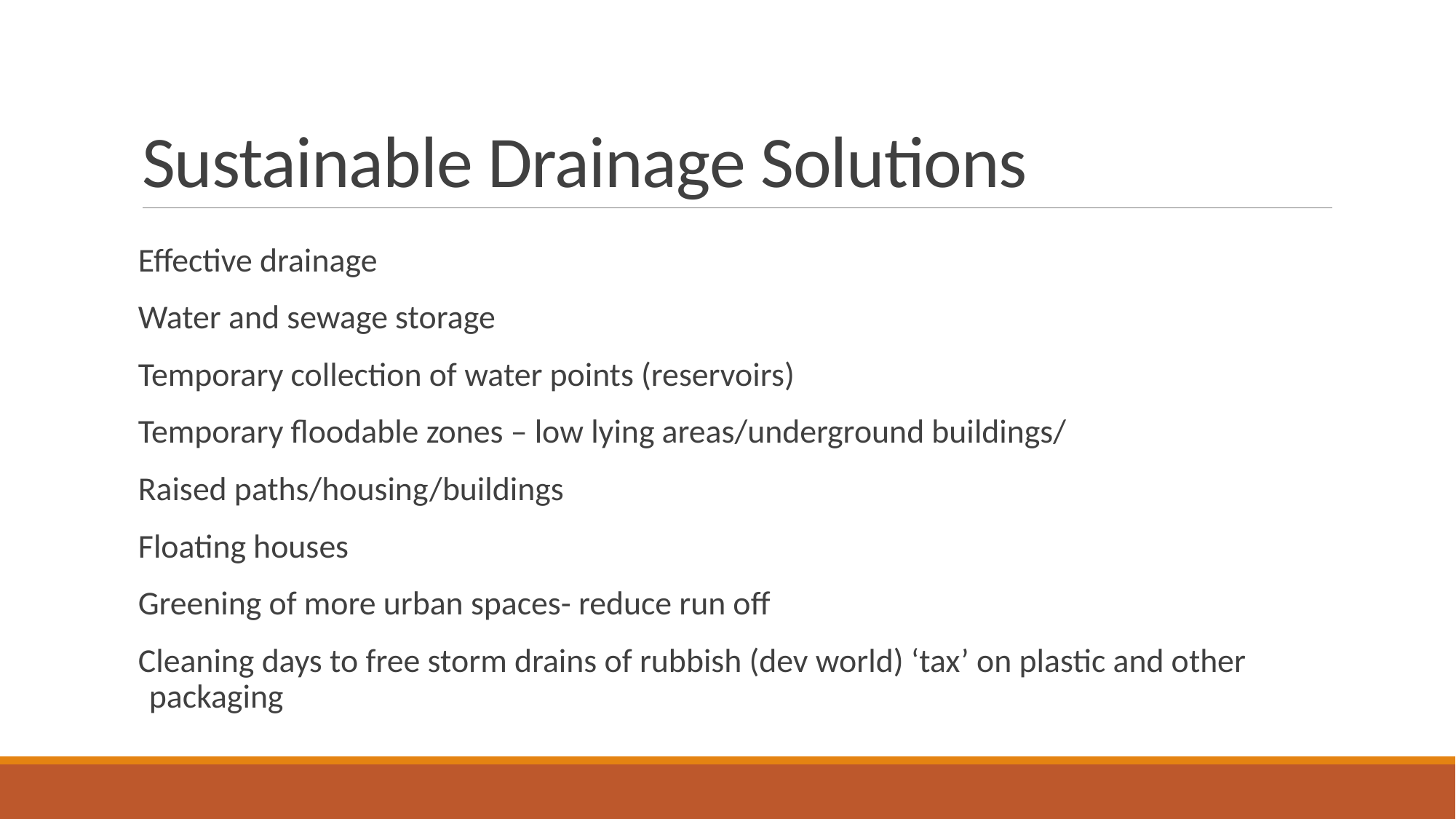

# Sustainable Drainage Solutions
Effective drainage
Water and sewage storage
Temporary collection of water points (reservoirs)
Temporary floodable zones – low lying areas/underground buildings/
Raised paths/housing/buildings
Floating houses
Greening of more urban spaces- reduce run off
Cleaning days to free storm drains of rubbish (dev world) ‘tax’ on plastic and other packaging